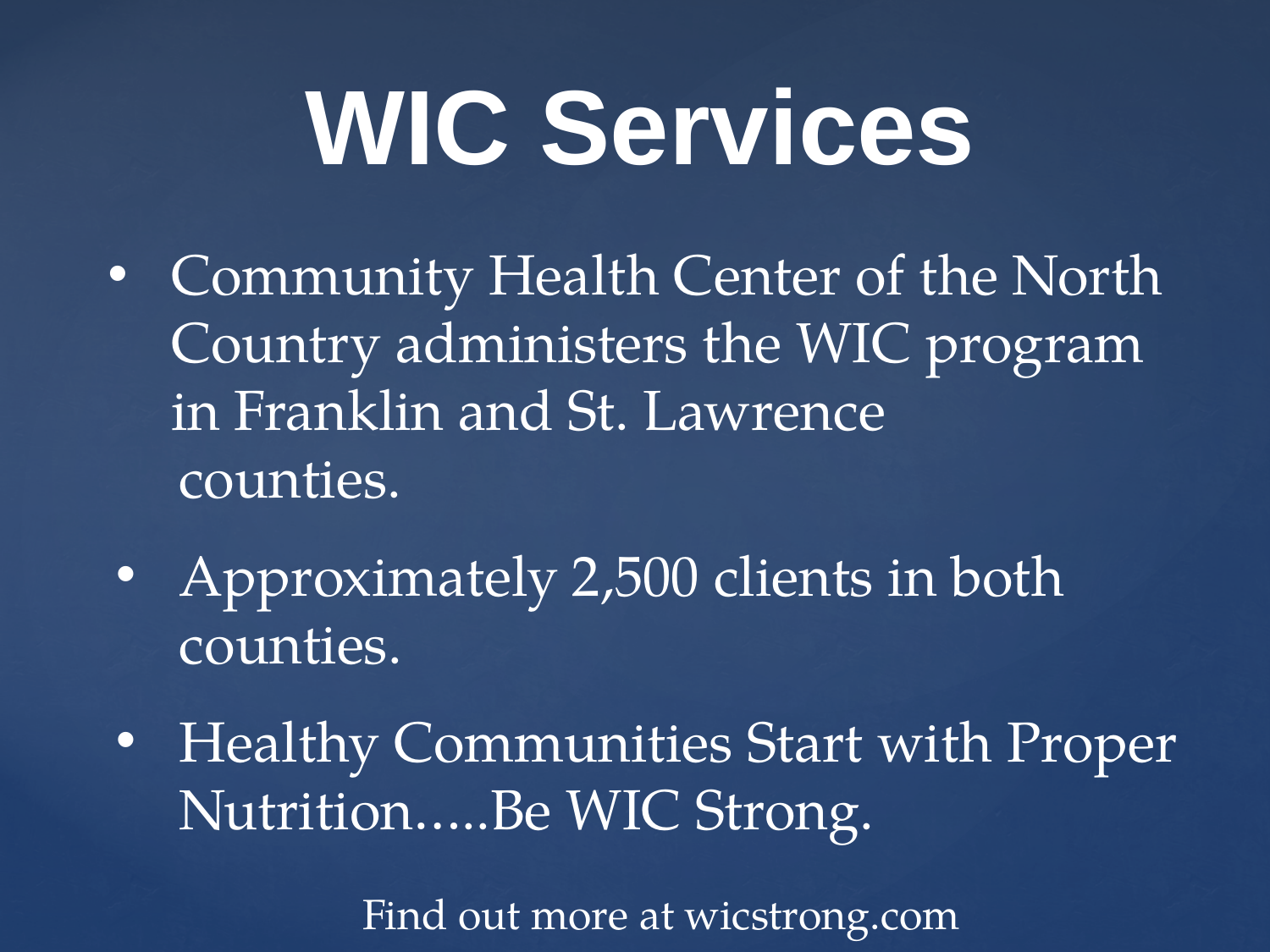

WIC Services
Community Health Center of the North Country administers the WIC program in Franklin and St. Lawrence
     counties.
Approximately 2,500 clients in both counties.
Healthy Communities Start with Proper Nutrition…..Be WIC Strong.
Find out more at wicstrong.com